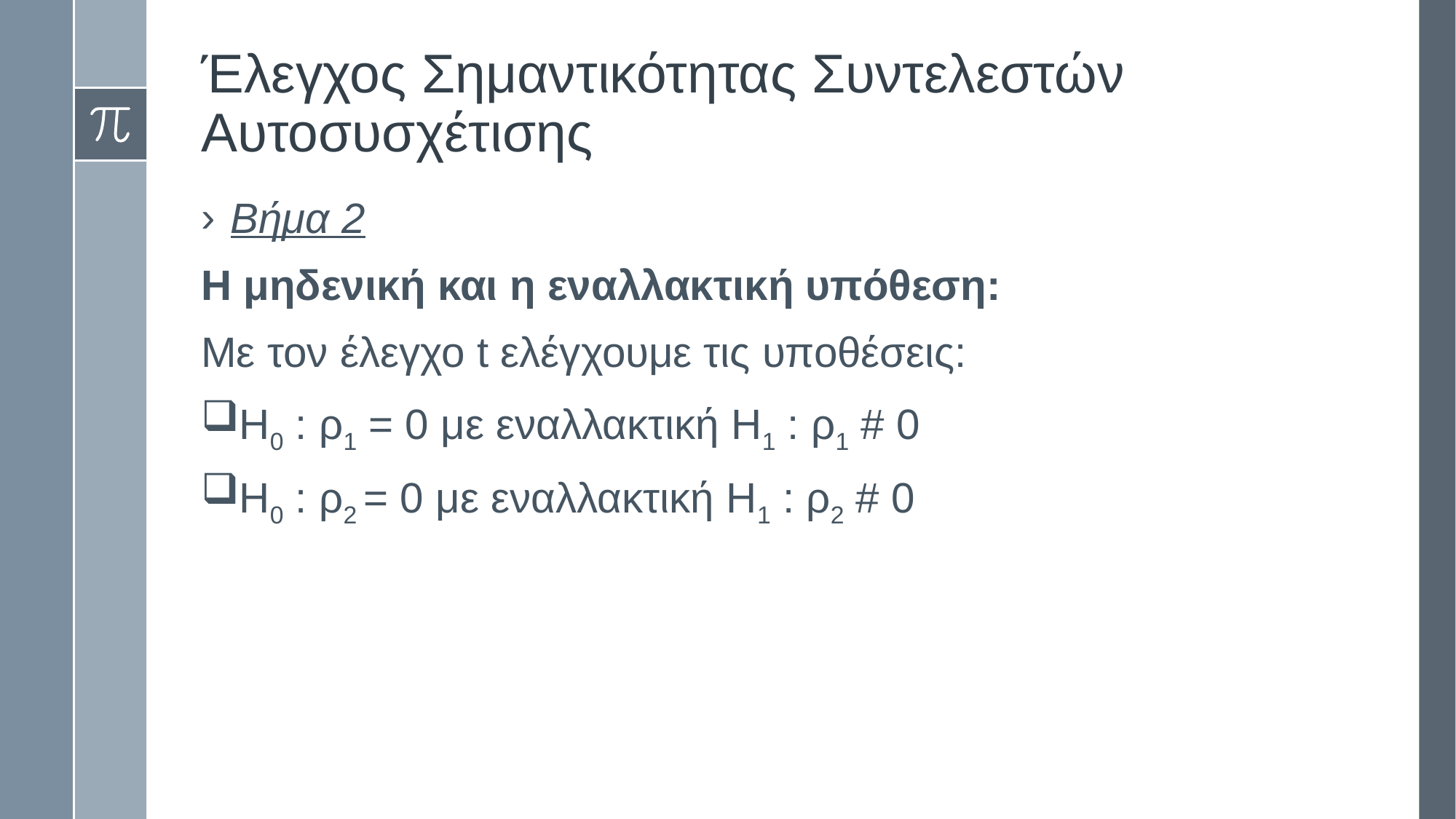

# Έλεγχος Σημαντικότητας Συντελεστών Αυτοσυσχέτισης
Βήμα 2
Η μηδενική και η εναλλακτική υπόθεση:
Με τον έλεγχο t ελέγχουμε τις υποθέσεις:
H0 : ρ1 = 0 με εναλλακτική H1 : ρ1 # 0
H0 : ρ2 = 0 με εναλλακτική H1 : ρ2 # 0